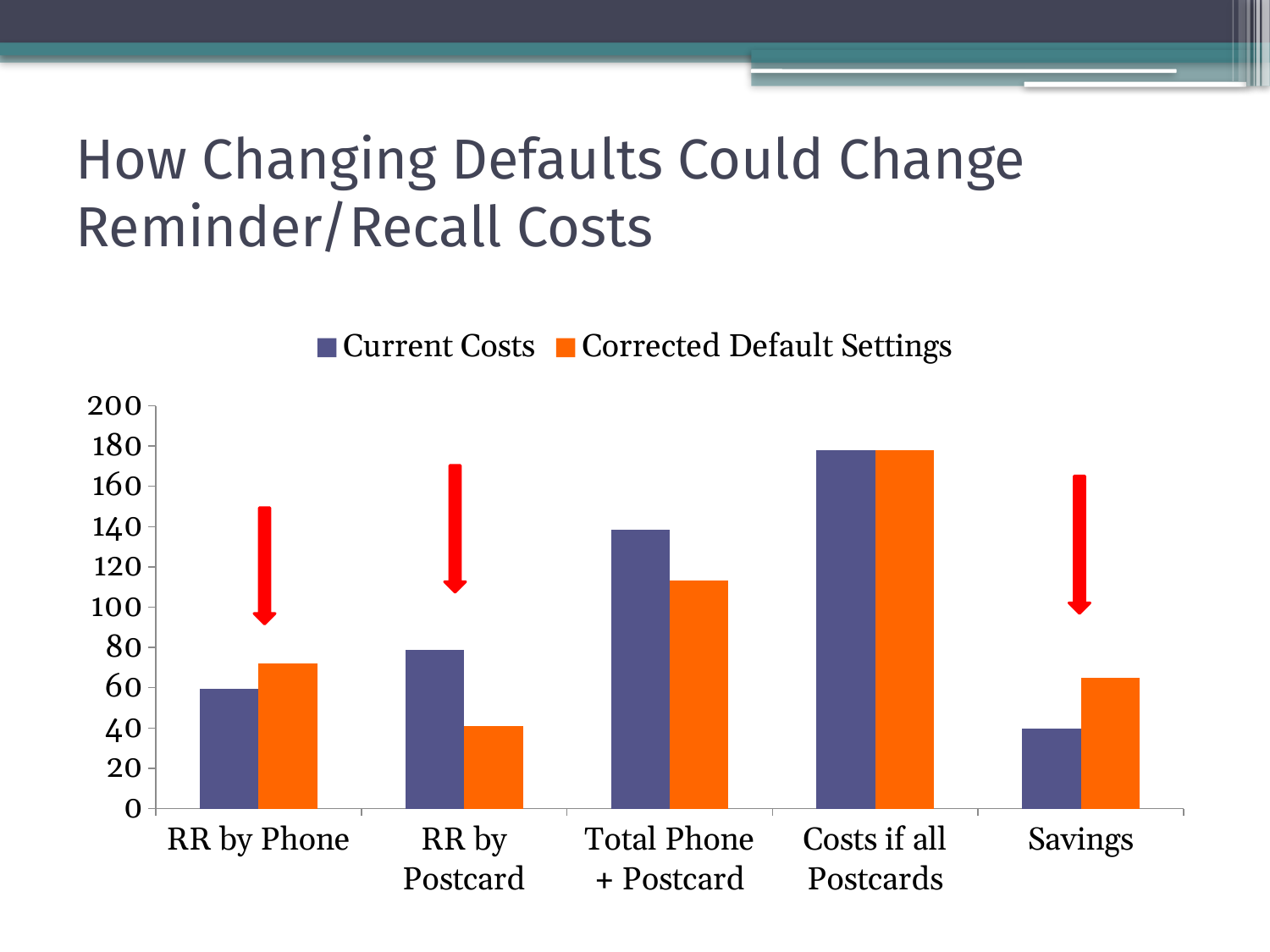

# How Changing Defaults Could Change Reminder/Recall Costs

### Chart

| Category | Current Costs | Corrected Default Settings |
|---|---|---|
| RR by Phone | 59.62000000000001 | 72.26 |
| RR by Postcard | 78.67999999999998 | 40.88 |
| Total Phone + Postcard | 138.3 | 113.14 |
| Costs if all Postcards | 178.08 | 178.08 |
| Savings | 39.78 | 64.94000000000003 |